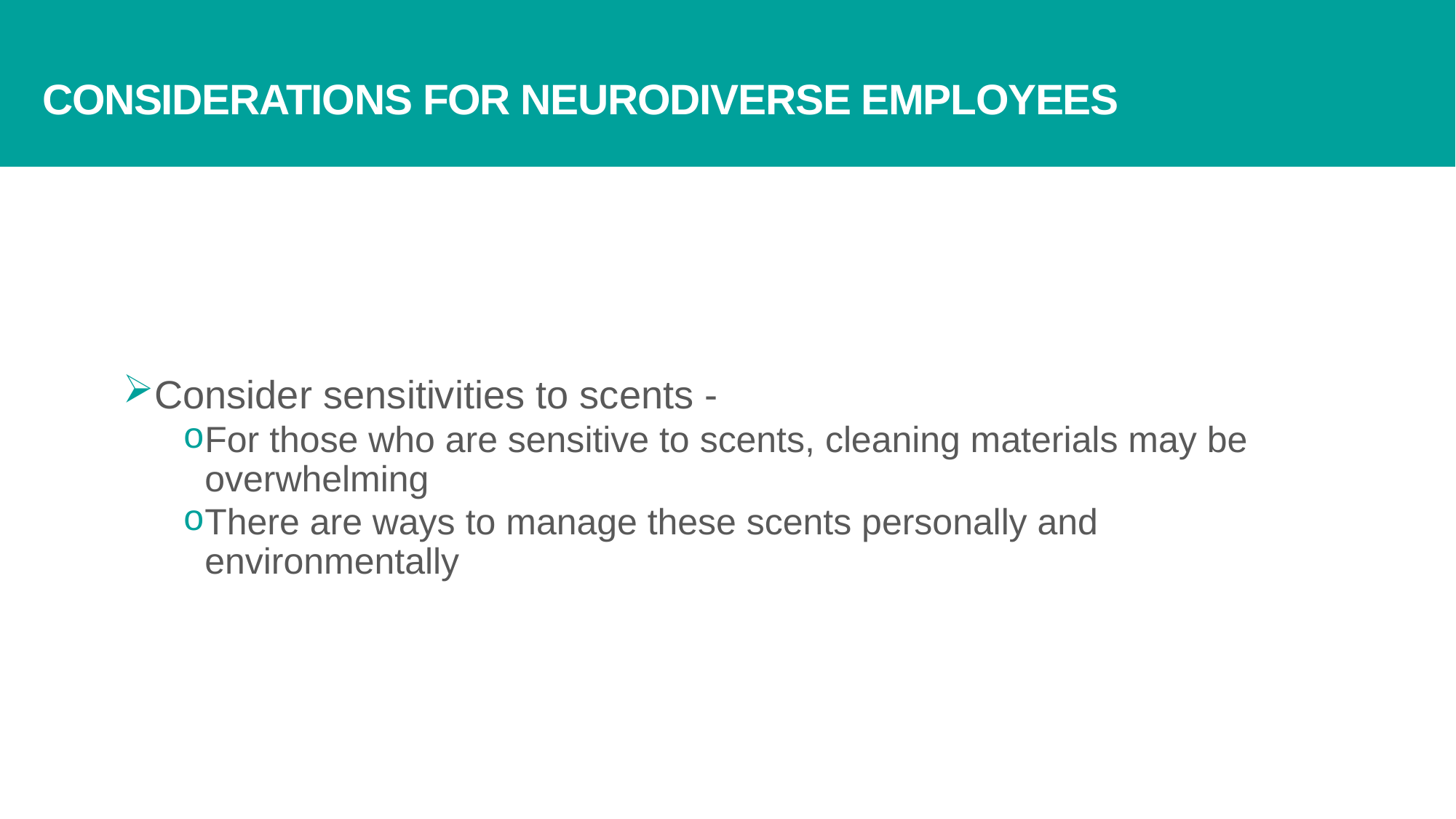

# CONSIDERATIONS FOR NEURODIVERSE EMPLOYEES

Consider sensitivities to scents -
For those who are sensitive to scents, cleaning materials may be overwhelming
There are ways to manage these scents personally and environmentally